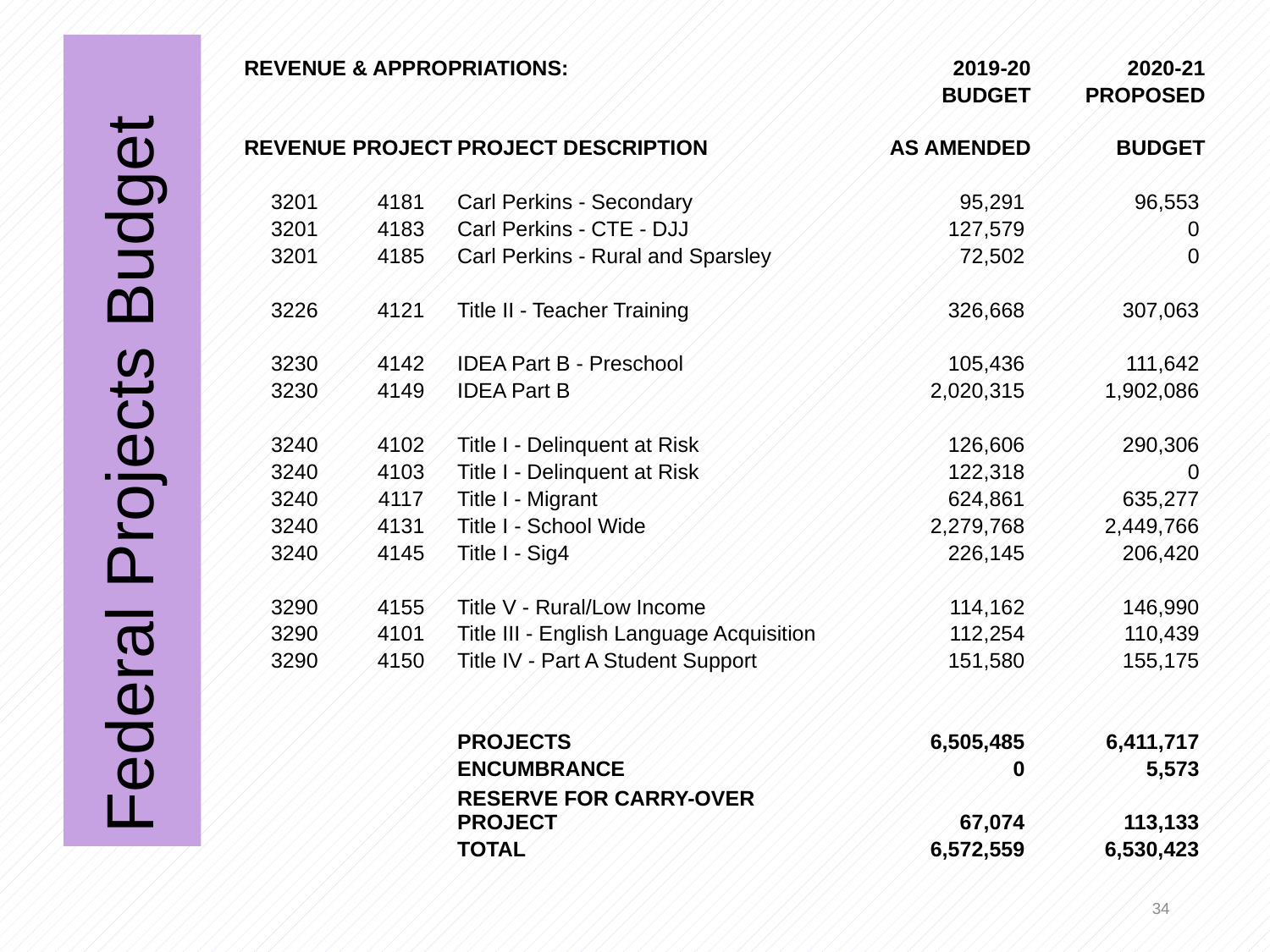

| REVENUE & APPROPRIATIONS: |  |  | 2019-20 |  | 2020-21 |
| --- | --- | --- | --- | --- | --- |
|  |  |  | BUDGET |  | PROPOSED |
| REVENUE | PROJECT | PROJECT DESCRIPTION | AS AMENDED |  | BUDGET |
|  |  |  |  |  |  |
| 3201 | 4181 | Carl Perkins - Secondary | 95,291 |  | 96,553 |
| 3201 | 4183 | Carl Perkins - CTE - DJJ | 127,579 |  | 0 |
| 3201 | 4185 | Carl Perkins - Rural and Sparsley | 72,502 |  | 0 |
|  |  |  |  |  |  |
| 3226 | 4121 | Title II - Teacher Training | 326,668 |  | 307,063 |
|  |  |  |  |  |  |
| 3230 | 4142 | IDEA Part B - Preschool | 105,436 |  | 111,642 |
| 3230 | 4149 | IDEA Part B | 2,020,315 |  | 1,902,086 |
|  |  |  |  |  |  |
| 3240 | 4102 | Title I - Delinquent at Risk | 126,606 |  | 290,306 |
| 3240 | 4103 | Title I - Delinquent at Risk | 122,318 |  | 0 |
| 3240 | 4117 | Title I - Migrant | 624,861 |  | 635,277 |
| 3240 | 4131 | Title I - School Wide | 2,279,768 |  | 2,449,766 |
| 3240 | 4145 | Title I - Sig4 | 226,145 |  | 206,420 |
|  |  |  |  |  |  |
| 3290 | 4155 | Title V - Rural/Low Income | 114,162 |  | 146,990 |
| 3290 | 4101 | Title III - English Language Acquisition | 112,254 |  | 110,439 |
| 3290 | 4150 | Title IV - Part A Student Support | 151,580 |  | 155,175 |
|  |  |  |  |  |  |
|  |  |  |  |  |  |
|  |  | PROJECTS | 6,505,485 |  | 6,411,717 |
|  |  | ENCUMBRANCE | 0 |  | 5,573 |
|  |  | RESERVE FOR CARRY-OVER PROJECT | 67,074 |  | 113,133 |
|  |  | TOTAL | 6,572,559 |  | 6,530,423 |
|  |  |  |  |  |  |
|  |  |  |  |  |  |
# Federal Projects Budget
34